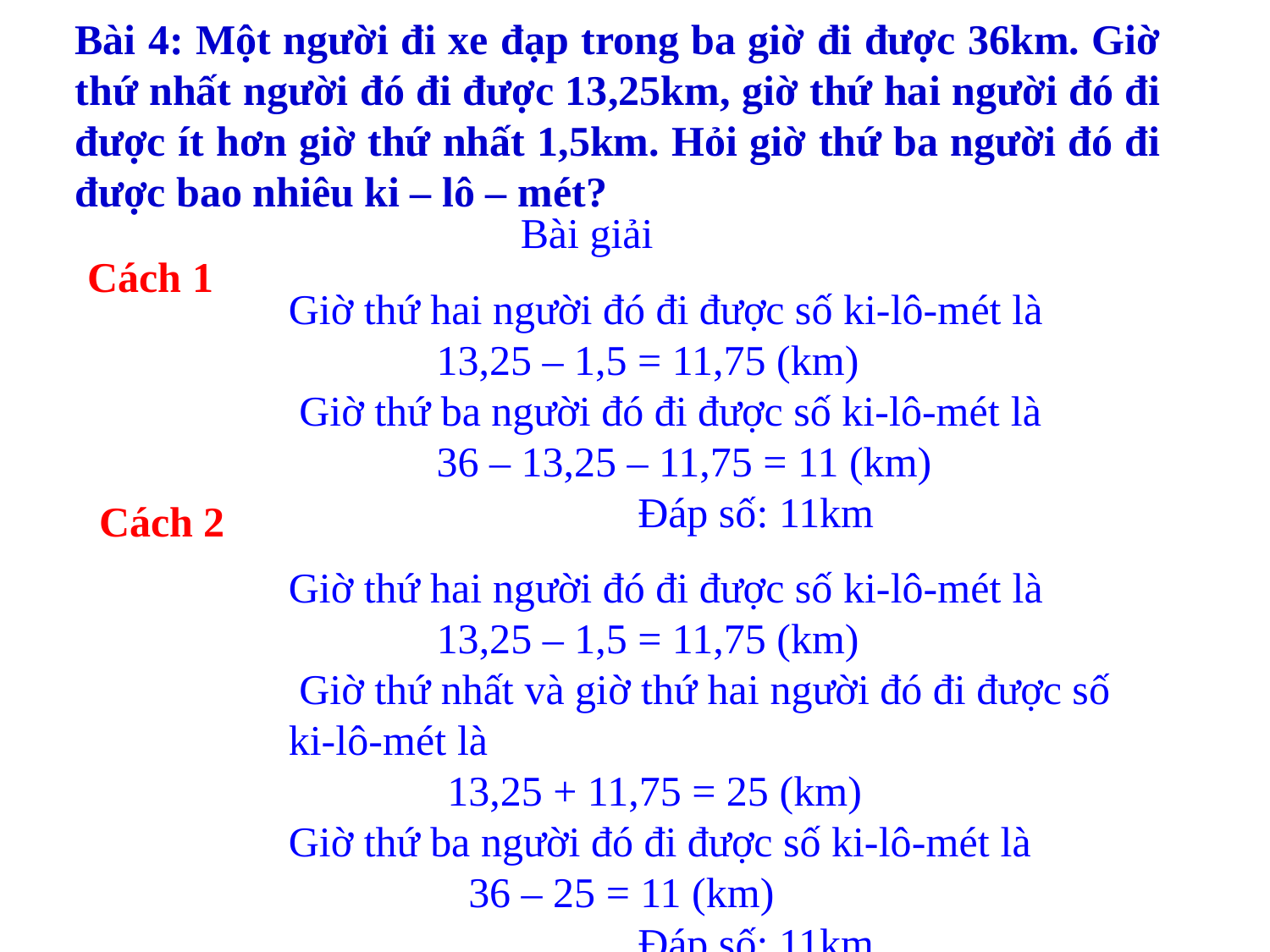

Bài 4: Một người đi xe đạp trong ba giờ đi được 36km. Giờ thứ nhất người đó đi được 13,25km, giờ thứ hai người đó đi được ít hơn giờ thứ nhất 1,5km. Hỏi giờ thứ ba người đó đi được bao nhiêu ki – lô – mét?
Bài giải
Cách 1
Giờ thứ hai người đó đi được số ki-lô-mét là
              13,25 – 1,5 = 11,75 (km)
 Giờ thứ ba người đó đi được số ki-lô-mét là
              36 – 13,25 – 11,75 = 11 (km)
                                 Đáp số: 11km
Cách 2
Giờ thứ hai người đó đi được số ki-lô-mét là
              13,25 – 1,5 = 11,75 (km)
 Giờ thứ nhất và giờ thứ hai người đó đi được số ki-lô-mét là
               13,25 + 11,75 = 25 (km)
Giờ thứ ba người đó đi được số ki-lô-mét là
                 36 – 25 = 11 (km)
                                 Đáp số: 11km